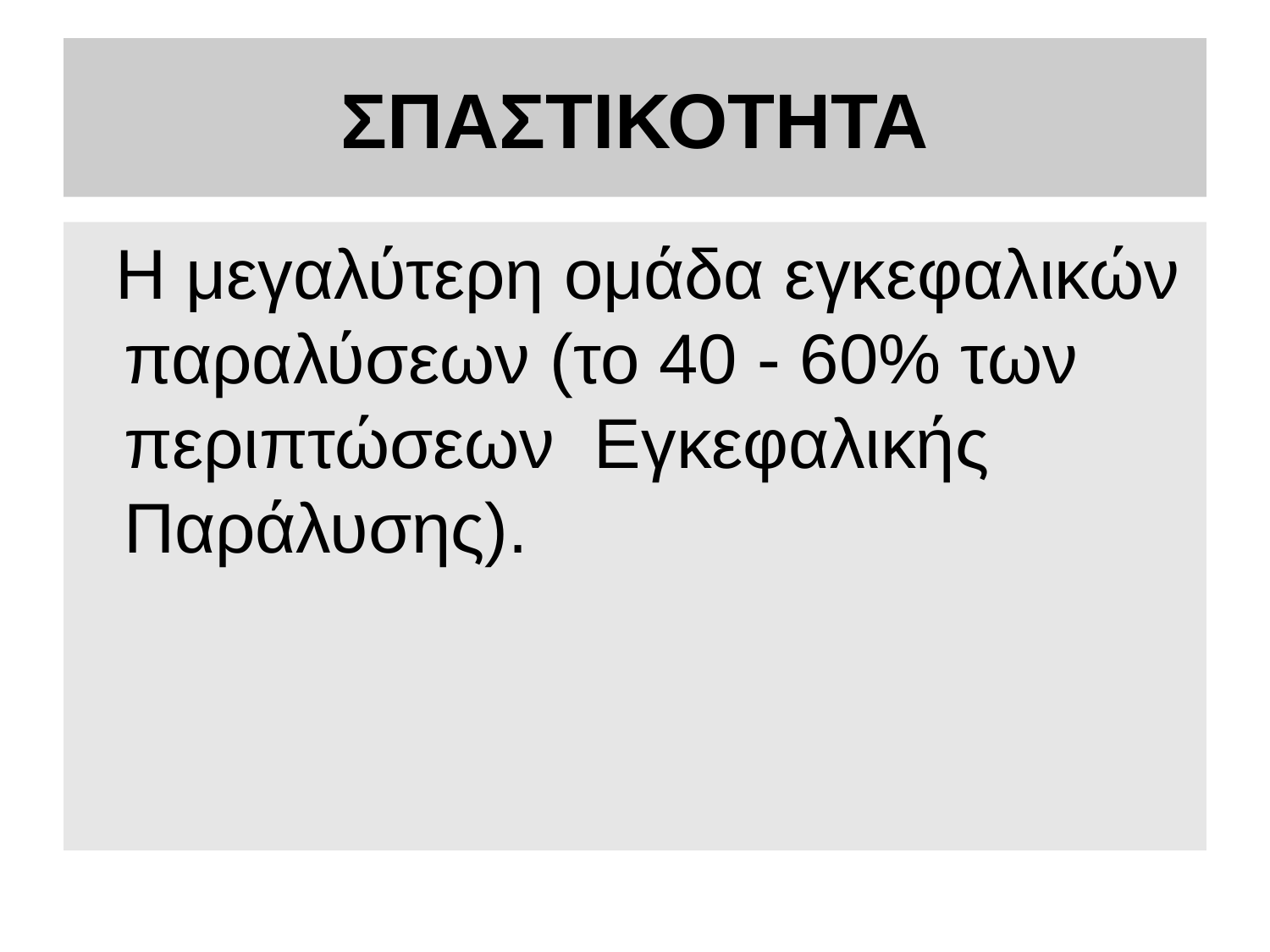

# ΣΠΑΣΤΙΚΟΤΗΤΑ
  Η μεγαλύτερη ομάδα εγκεφαλικών παραλύσεων (το 40 - 60% των περιπτώσεων  Εγκεφαλικής Παράλυσης).